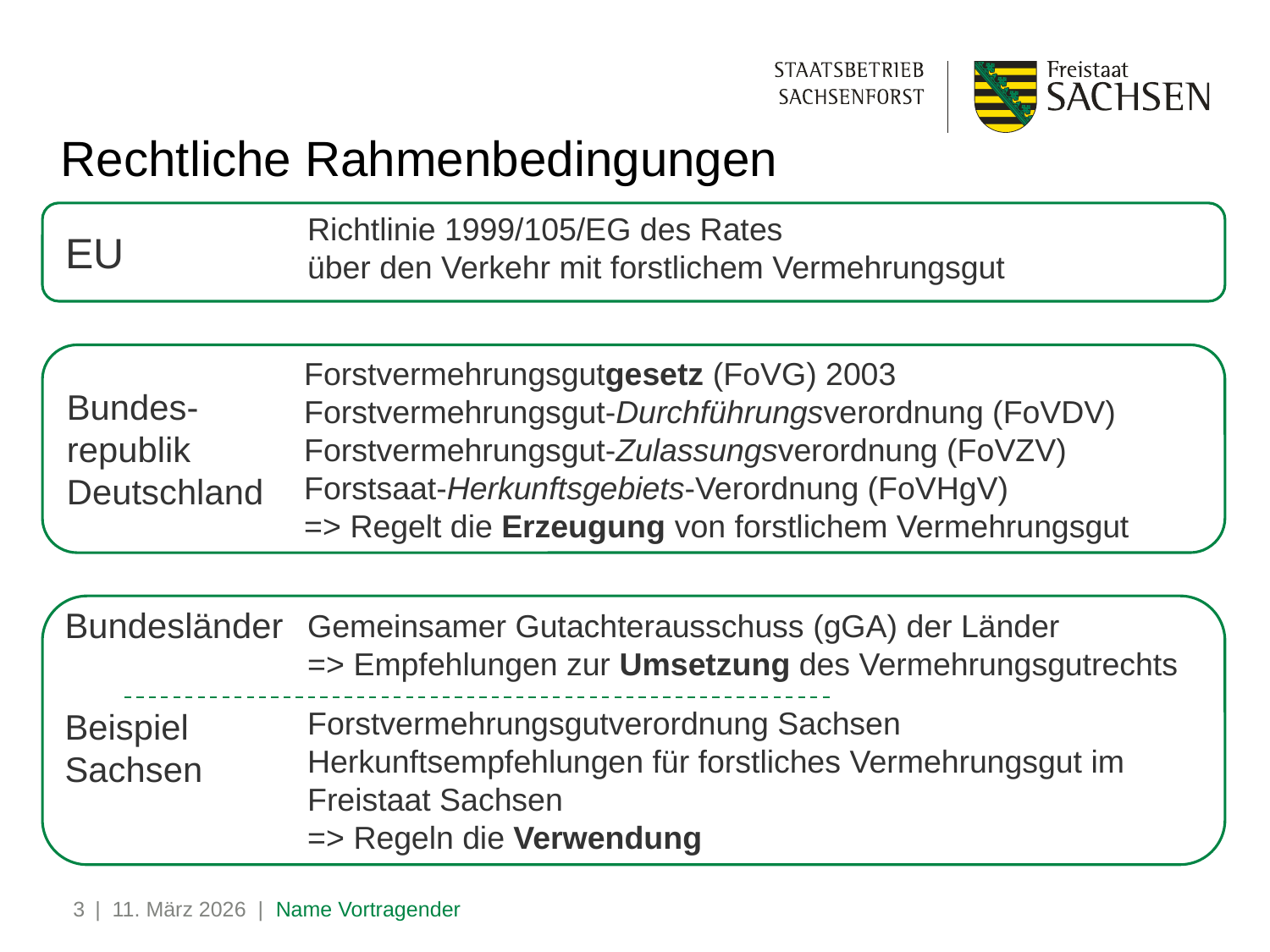

# Rechtliche Rahmenbedingungen

Richtlinie 1999/105/EG des Rates
über den Verkehr mit forstlichem Vermehrungsgut
EU

Forstvermehrungsgutgesetz (FoVG) 2003
Forstvermehrungsgut-Durchführungsverordnung (FoVDV)
Forstvermehrungsgut-Zulassungsverordnung (FoVZV)
Forstsaat-Herkunftsgebiets-Verordnung (FoVHgV)
=> Regelt die Erzeugung von forstlichem Vermehrungsgut
Bundes-republik Deutschland

Bundesländer

Beispiel Sachsen
Gemeinsamer Gutachterausschuss (gGA) der Länder
=> Empfehlungen zur Umsetzung des Vermehrungsgutrechts

Forstvermehrungsgutverordnung Sachsen
Herkunftsempfehlungen für forstliches Vermehrungsgut im Freistaat Sachsen
=> Regeln die Verwendung
3
|  11. März 2026  |  Name Vortragender